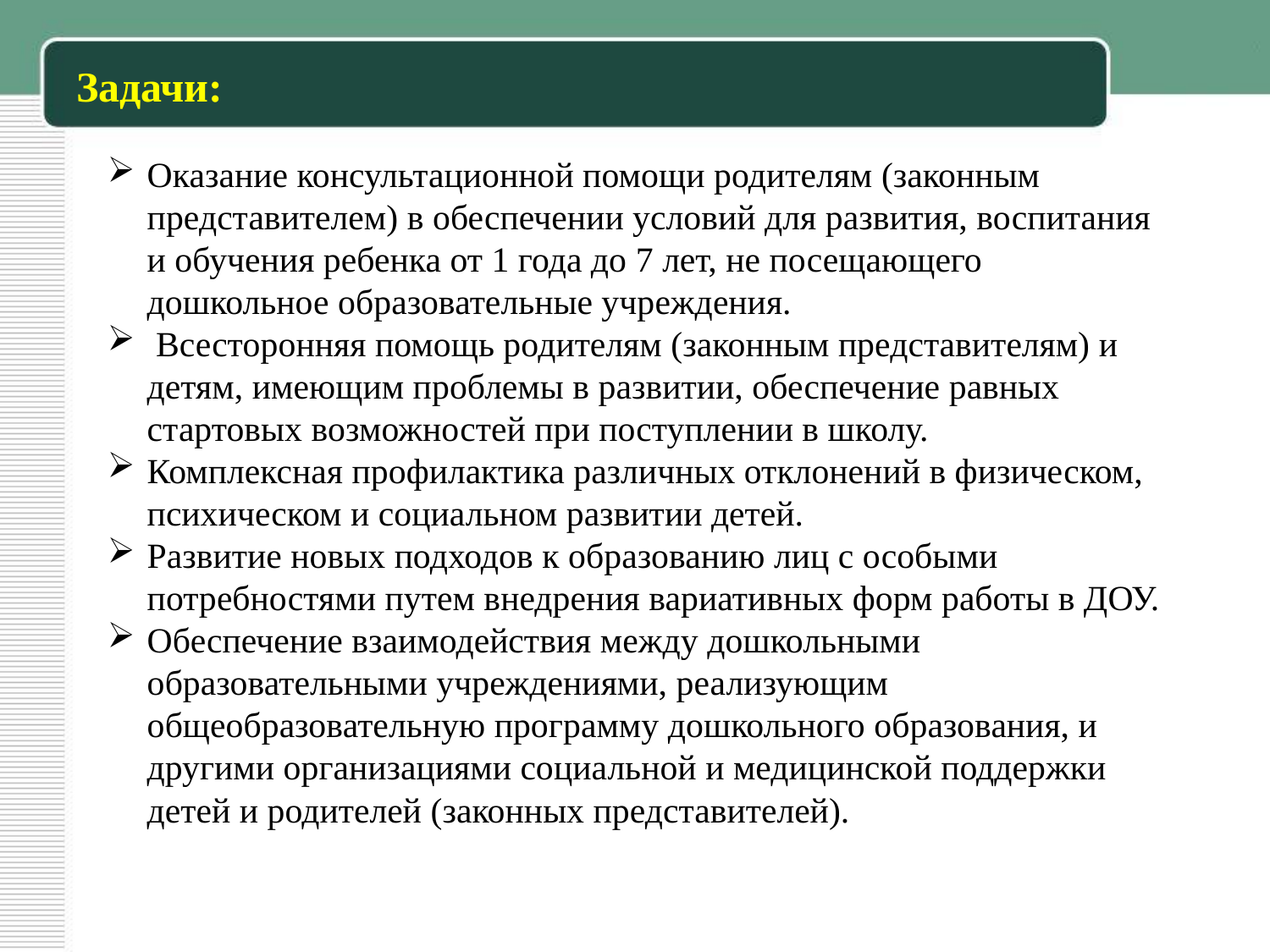

# Задачи:
Оказание консультационной помощи родителям (законным представителем) в обеспечении условий для развития, воспитания и обучения ребенка от 1 года до 7 лет, не посещающего дошкольное образовательные учреждения.
 Всесторонняя помощь родителям (законным представителям) и детям, имеющим проблемы в развитии, обеспечение равных стартовых возможностей при поступлении в школу.
Комплексная профилактика различных отклонений в физическом, психическом и социальном развитии детей.
Развитие новых подходов к образованию лиц с особыми потребностями путем внедрения вариативных форм работы в ДОУ.
Обеспечение взаимодействия между дошкольными образовательными учреждениями, реализующим общеобразовательную программу дошкольного образования, и другими организациями социальной и медицинской поддержки детей и родителей (законных представителей).